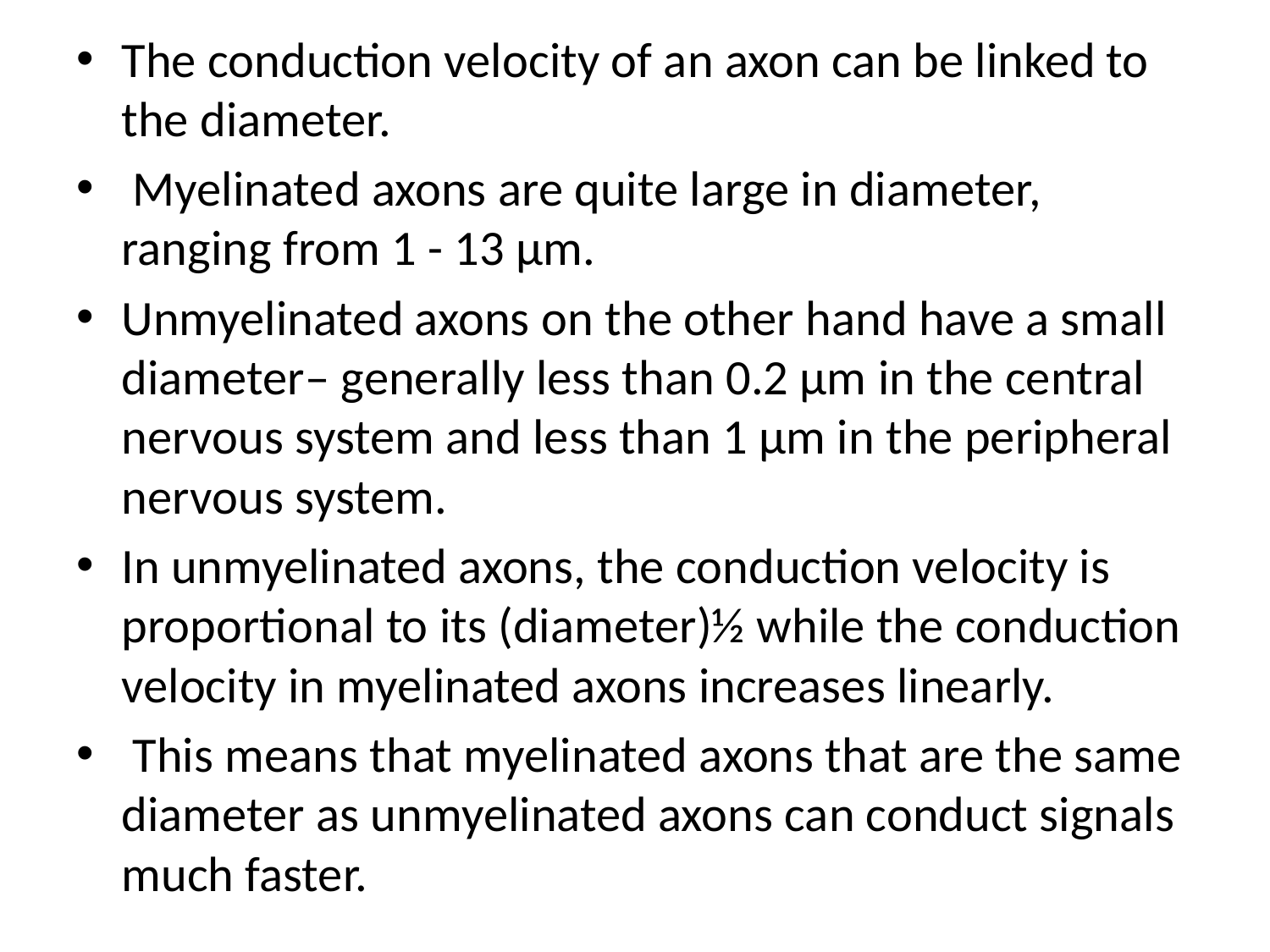

The conduction velocity of an axon can be linked to the diameter.
 Myelinated axons are quite large in diameter, ranging from 1 - 13 µm.
Unmyelinated axons on the other hand have a small diameter– generally less than 0.2 µm in the central nervous system and less than 1 µm in the peripheral nervous system.
In unmyelinated axons, the conduction velocity is proportional to its (diameter)½ while the conduction velocity in myelinated axons increases linearly.
 This means that myelinated axons that are the same diameter as unmyelinated axons can conduct signals much faster.